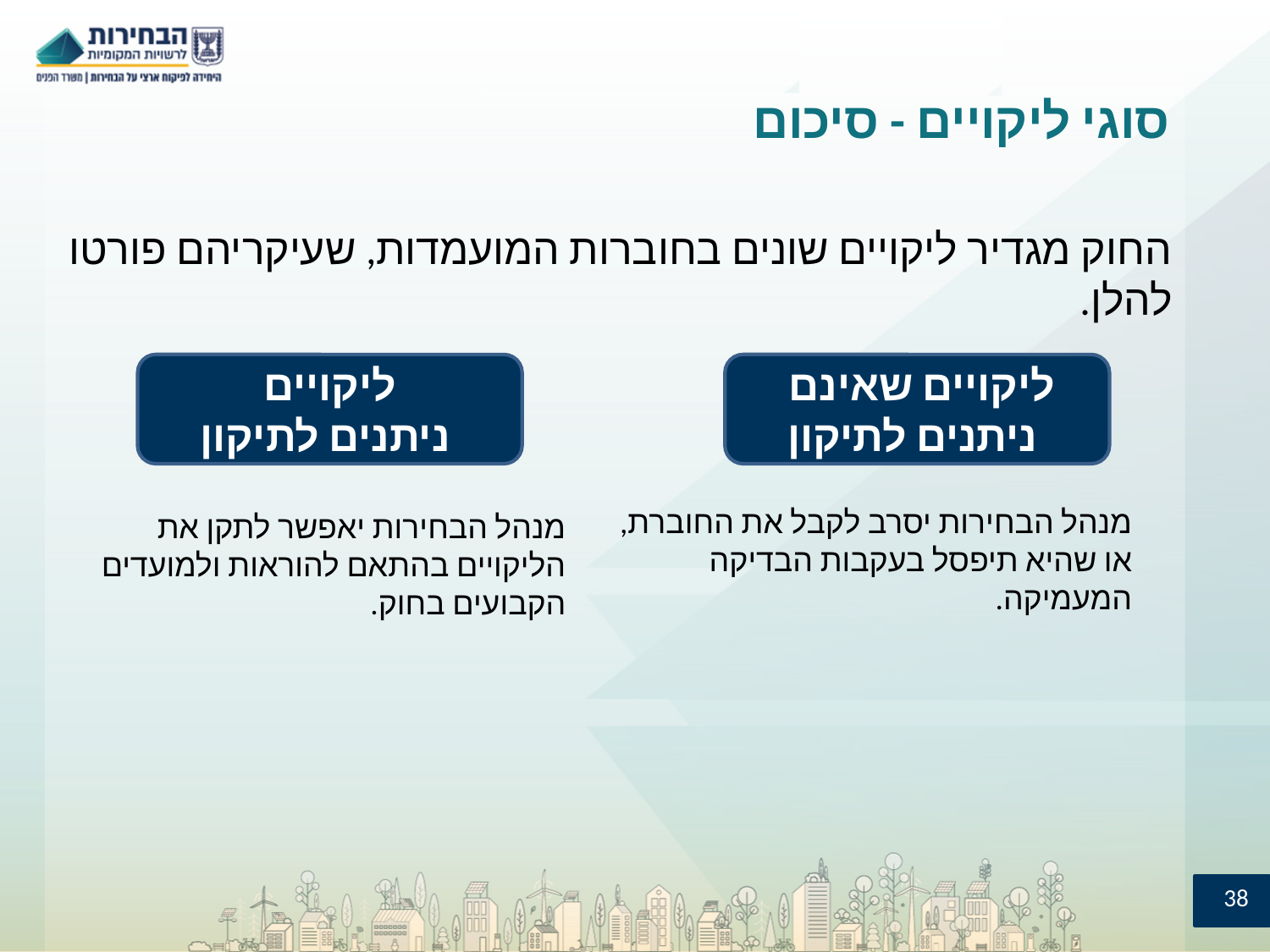

# סוגי ליקויים - סיכום
החוק מגדיר ליקויים שונים בחוברות המועמדות, שעיקריהם פורטו להלן.

ליקויים
ניתנים לתיקון
ליקויים שאינם
ניתנים לתיקון
מנהל הבחירות יסרב לקבל את החוברת,
או שהיא תיפסל בעקבות הבדיקה המעמיקה.
מנהל הבחירות יאפשר לתקן את הליקויים בהתאם להוראות ולמועדים הקבועים בחוק.
38